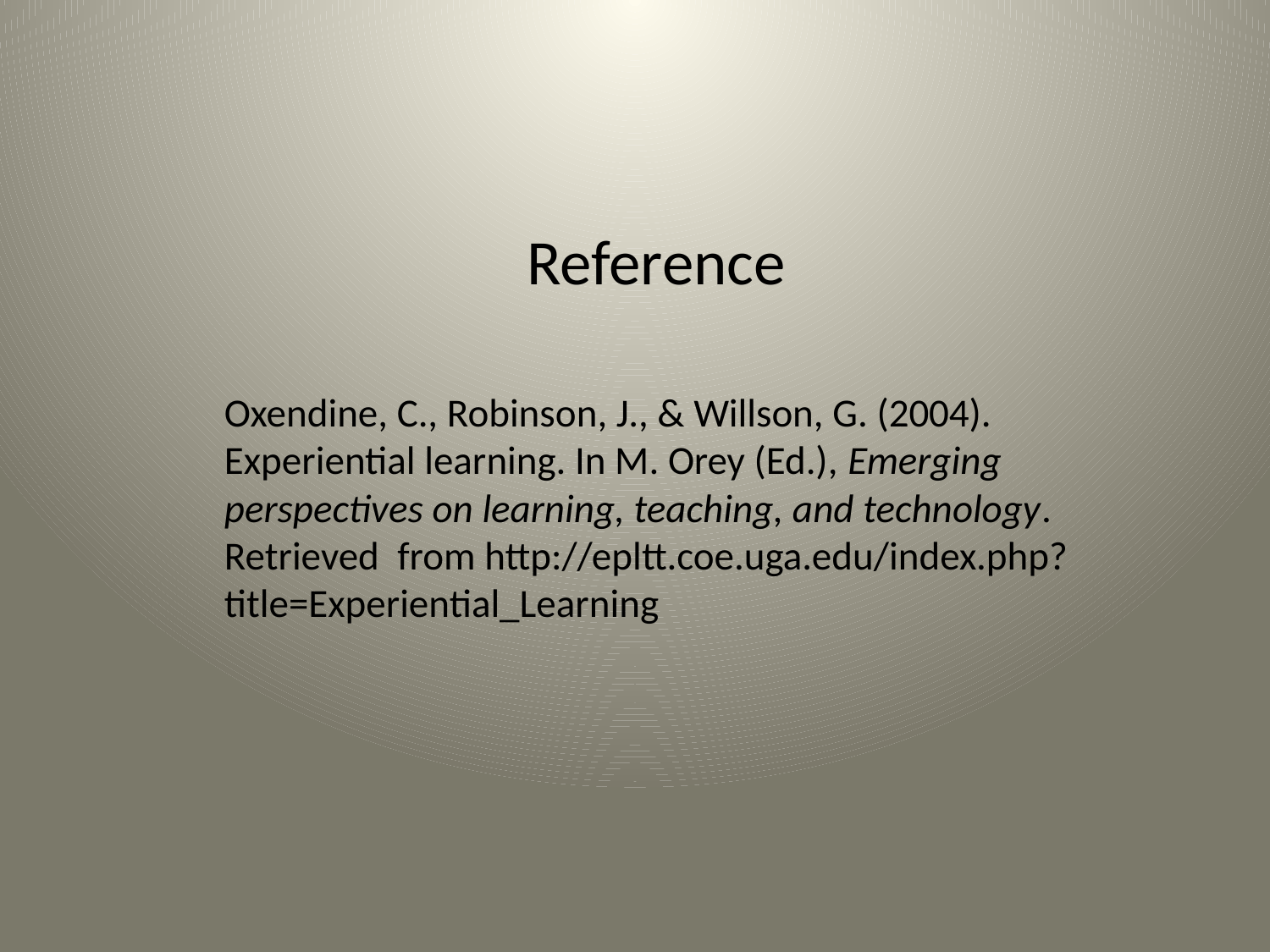

# Reference
Oxendine, C., Robinson, J., & Willson, G. (2004). Experiential learning. In M. Orey (Ed.), Emerging perspectives on learning, teaching, and technology. Retrieved  from http://epltt.coe.uga.edu/index.php?title=Experiential_Learning